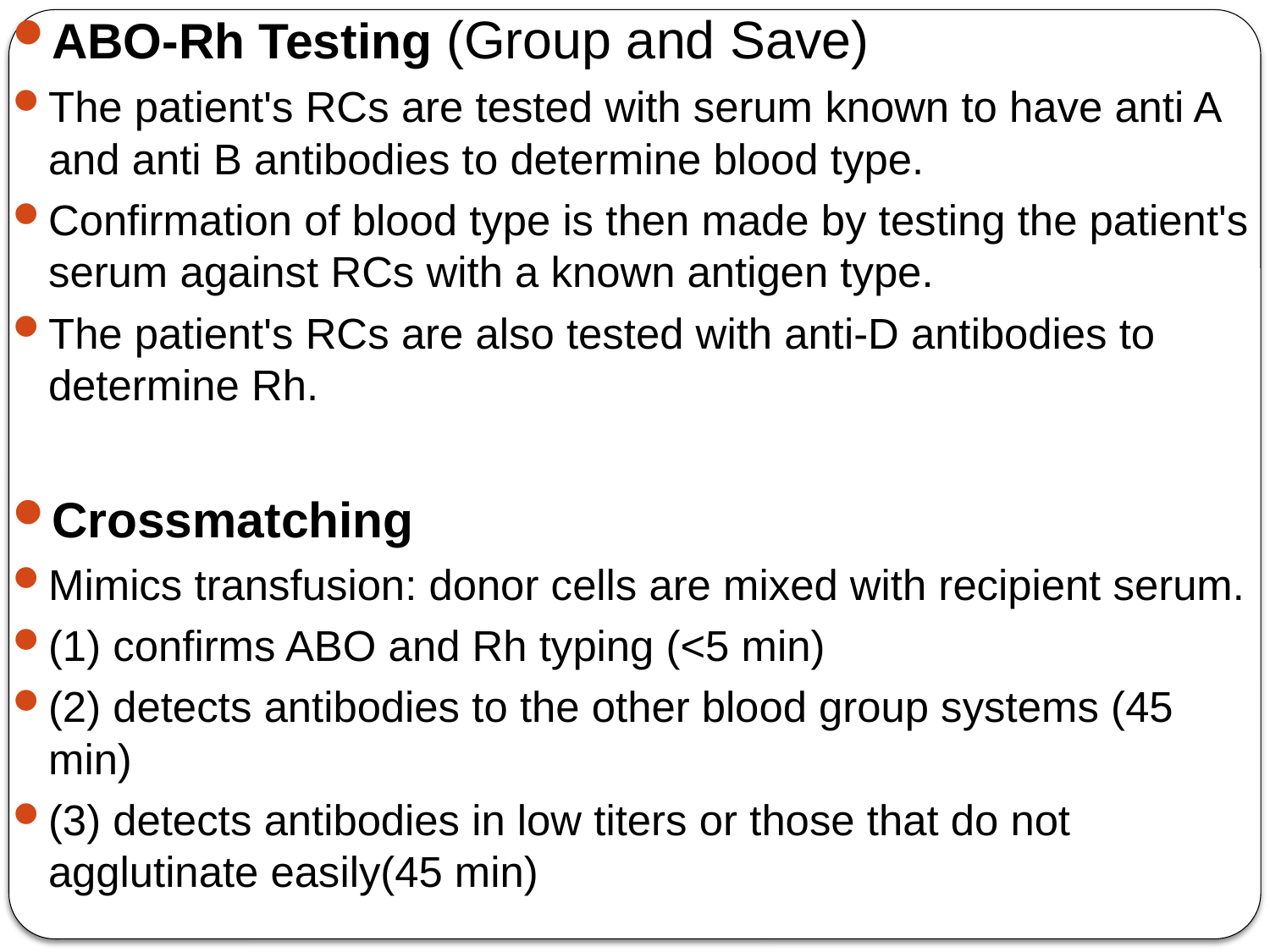

ABO-Rh Testing (Group and Save)
The patient's RCs are tested with serum known to have anti A and anti B antibodies to determine blood type.
Confirmation of blood type is then made by testing the patient's serum against RCs with a known antigen type.
The patient's RCs are also tested with anti-D antibodies to determine Rh.

Crossmatching
Mimics transfusion: donor cells are mixed with recipient serum.
(1) confirms ABO and Rh typing (<5 min)
(2) detects antibodies to the other blood group systems (45 min)
(3) detects antibodies in low titers or those that do not agglutinate easily(45 min)